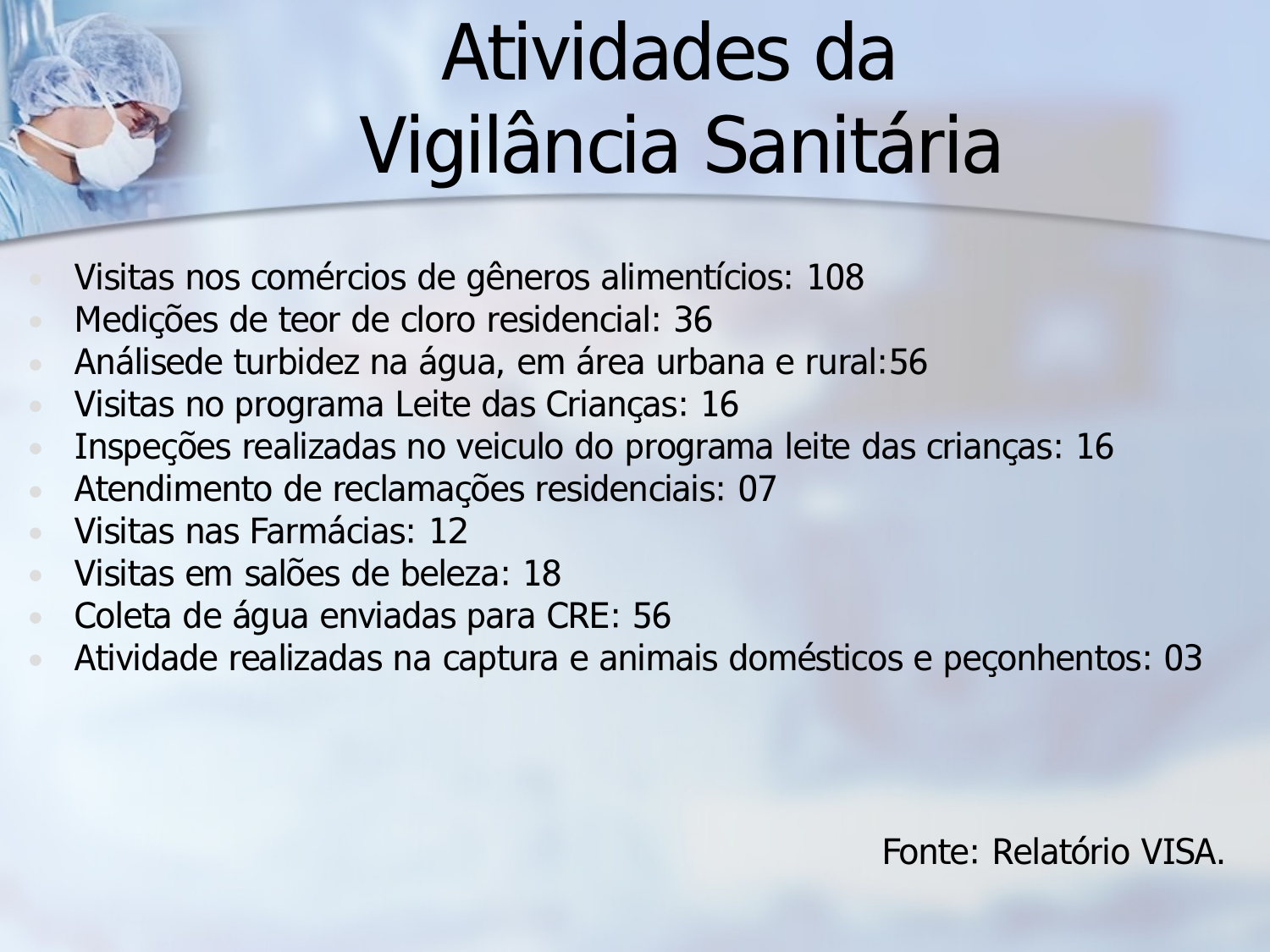

# Atividades da Vigilância Sanitária

Visitas nos comércios de gêneros alimentícios: 108
Medições de teor de cloro residencial: 36
Análisede turbidez na água, em área urbana e rural:56
Visitas no programa Leite das Crianças: 16
Inspeções realizadas no veiculo do programa leite das crianças: 16
Atendimento de reclamações residenciais: 07
Visitas nas Farmácias: 12
Visitas em salões de beleza: 18
Coleta de água enviadas para CRE: 56
Atividade realizadas na captura e animais domésticos e peçonhentos: 03

Fonte: Relatório VISA.